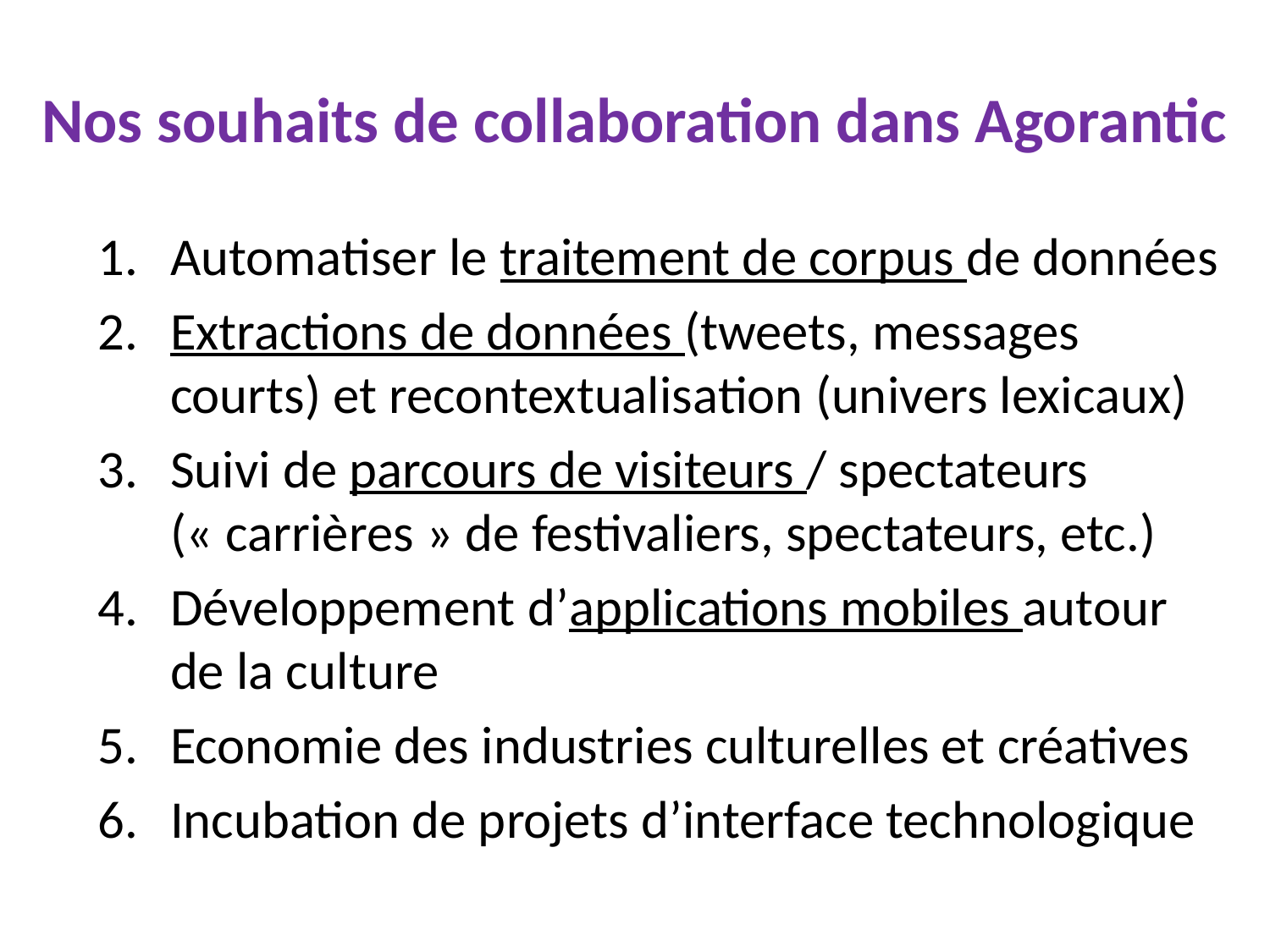

# Nos souhaits de collaboration dans Agorantic
Automatiser le traitement de corpus de données
Extractions de données (tweets, messages courts) et recontextualisation (univers lexicaux)
Suivi de parcours de visiteurs / spectateurs (« carrières » de festivaliers, spectateurs, etc.)
Développement d’applications mobiles autour de la culture
Economie des industries culturelles et créatives
Incubation de projets d’interface technologique